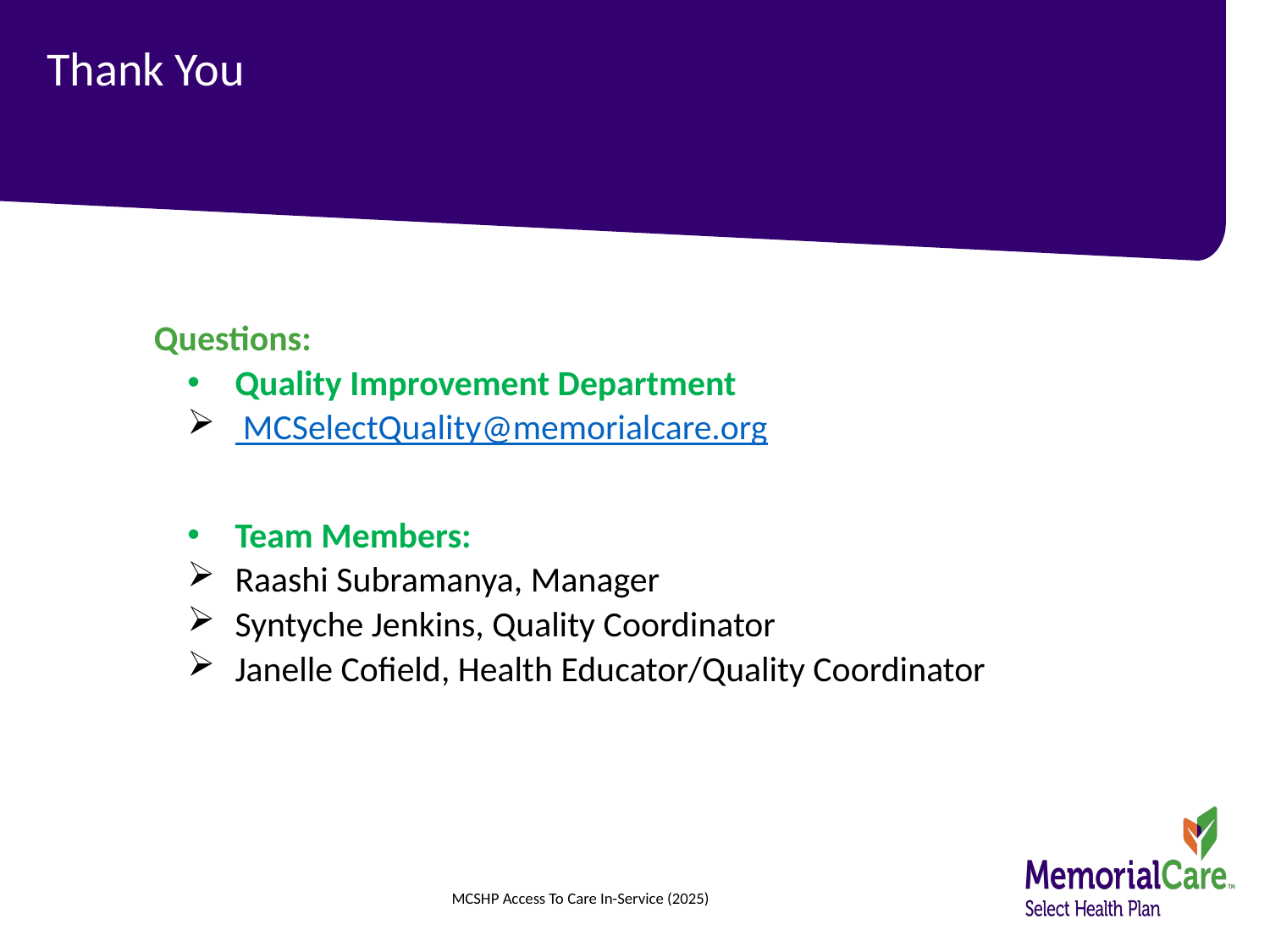

# Thank You
Questions:
Quality Improvement Department
 MCSelectQuality@memorialcare.org

Team Members:
Raashi Subramanya, Manager
Syntyche Jenkins, Quality Coordinator
Janelle Cofield, Health Educator/Quality Coordinator

MCSHP Access To Care In-Service (2025)